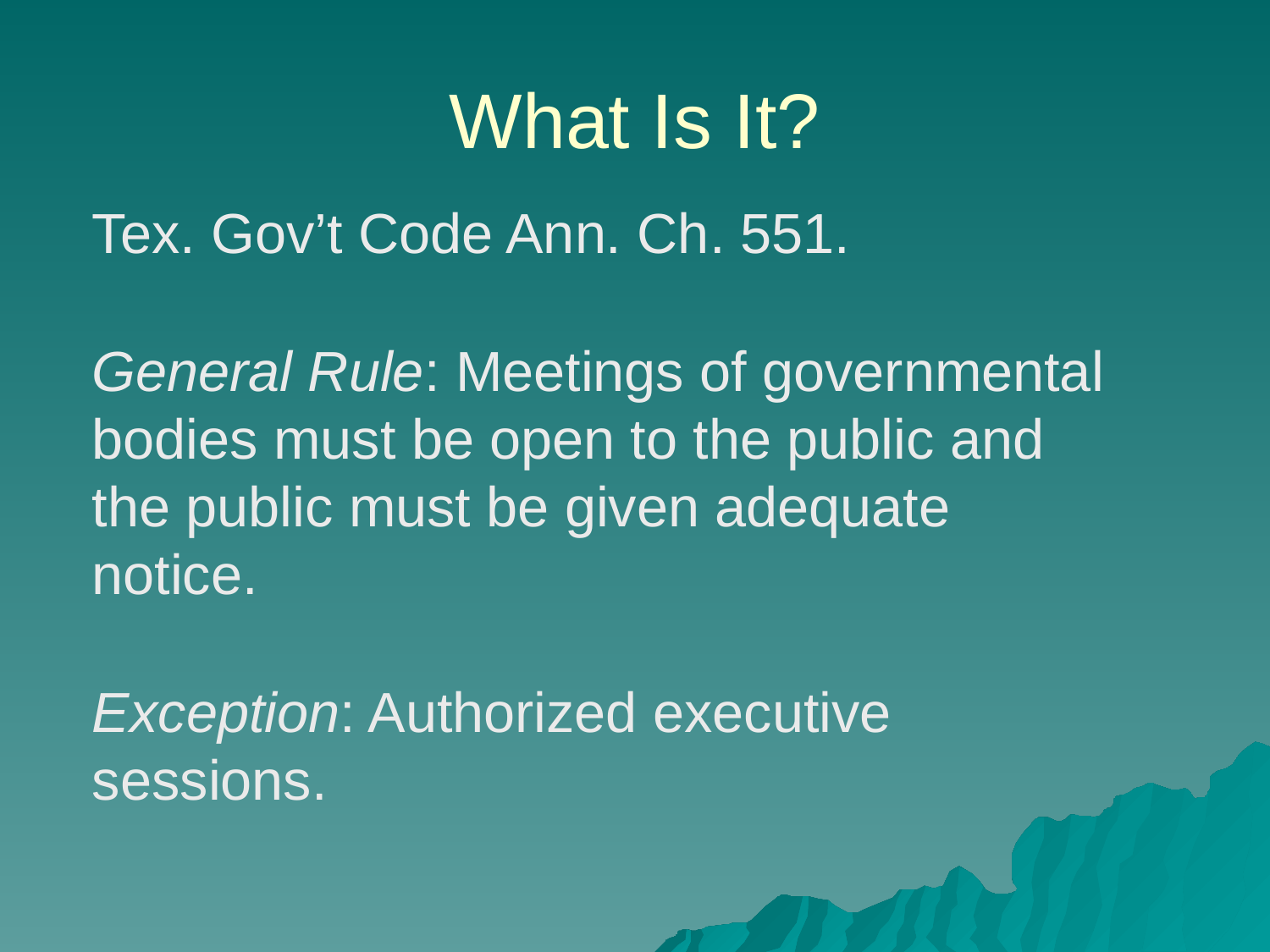

# What Is It?
	Tex. Gov’t Code Ann. Ch. 551.

	General Rule: Meetings of governmental bodies must be open to the public and the public must be given adequate notice.

	Exception: Authorized executive sessions.